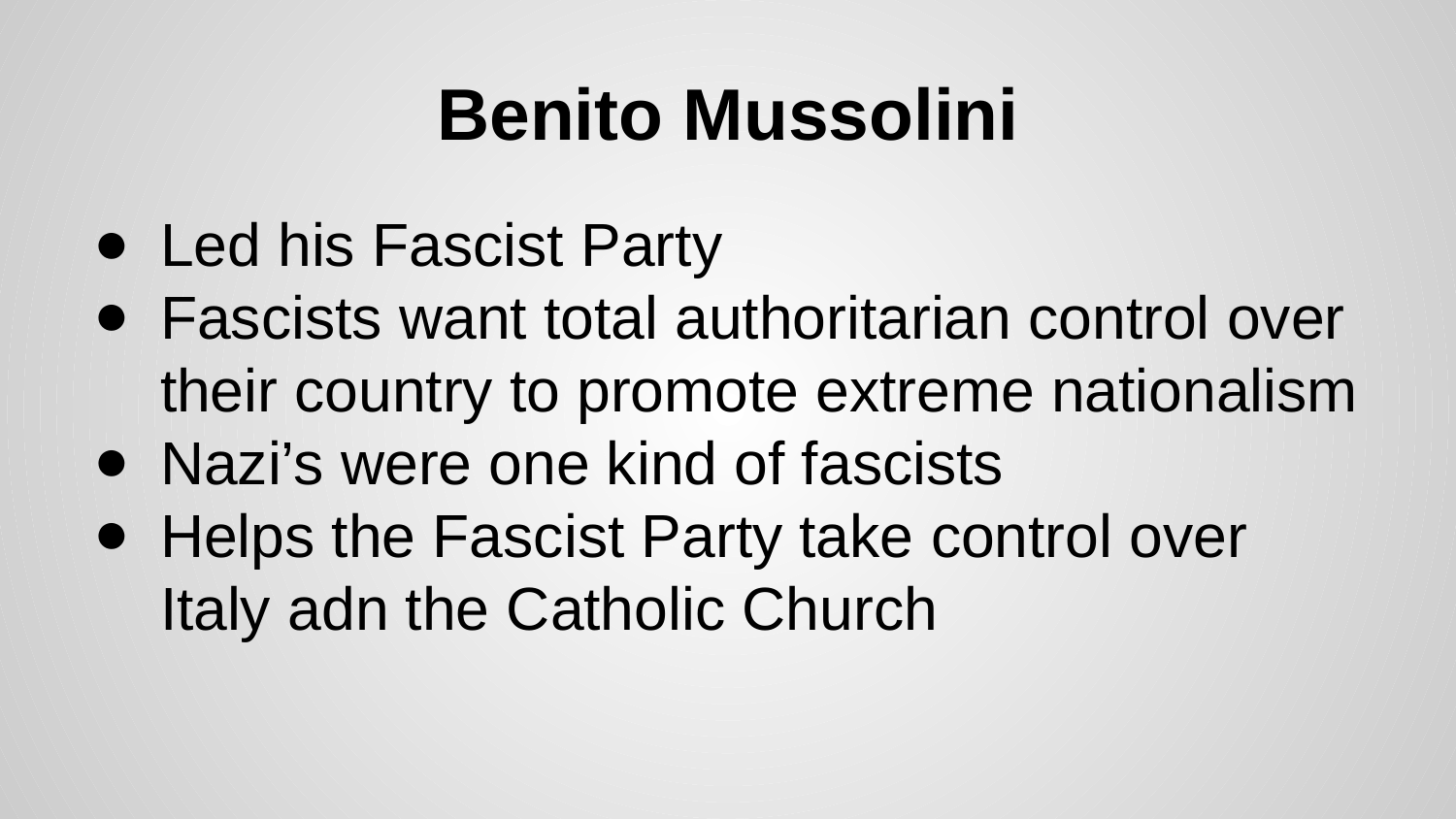

# Benito Mussolini
Led his Fascist Party
Fascists want total authoritarian control over their country to promote extreme nationalism
Nazi’s were one kind of fascists
Helps the Fascist Party take control over Italy adn the Catholic Church